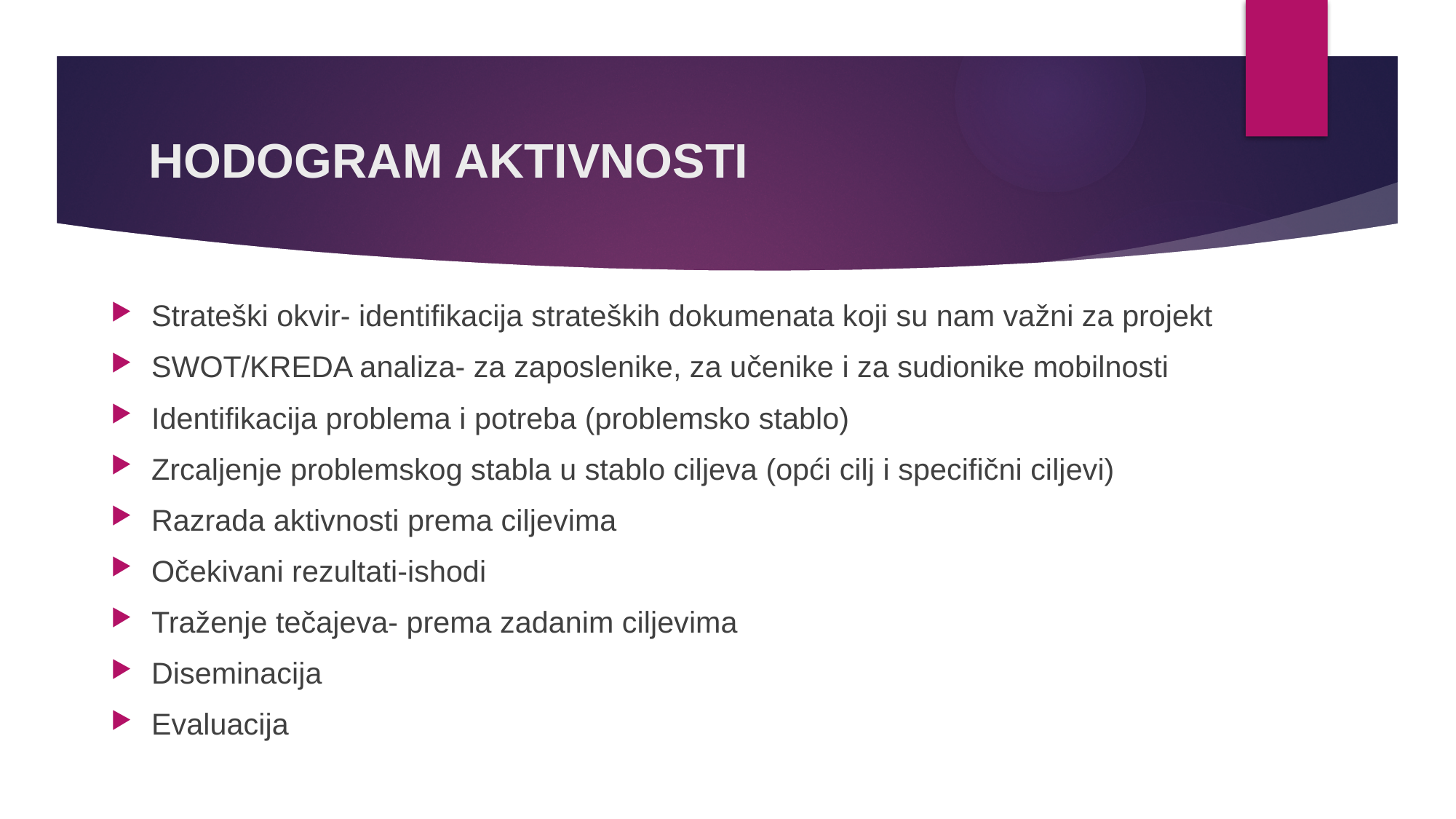

# HODOGRAM AKTIVNOSTI
Strateški okvir- identifikacija strateških dokumenata koji su nam važni za projekt
SWOT/KREDA analiza- za zaposlenike, za učenike i za sudionike mobilnosti
Identifikacija problema i potreba (problemsko stablo)
Zrcaljenje problemskog stabla u stablo ciljeva (opći cilj i specifični ciljevi)
Razrada aktivnosti prema ciljevima
Očekivani rezultati-ishodi
Traženje tečajeva- prema zadanim ciljevima
Diseminacija
Evaluacija